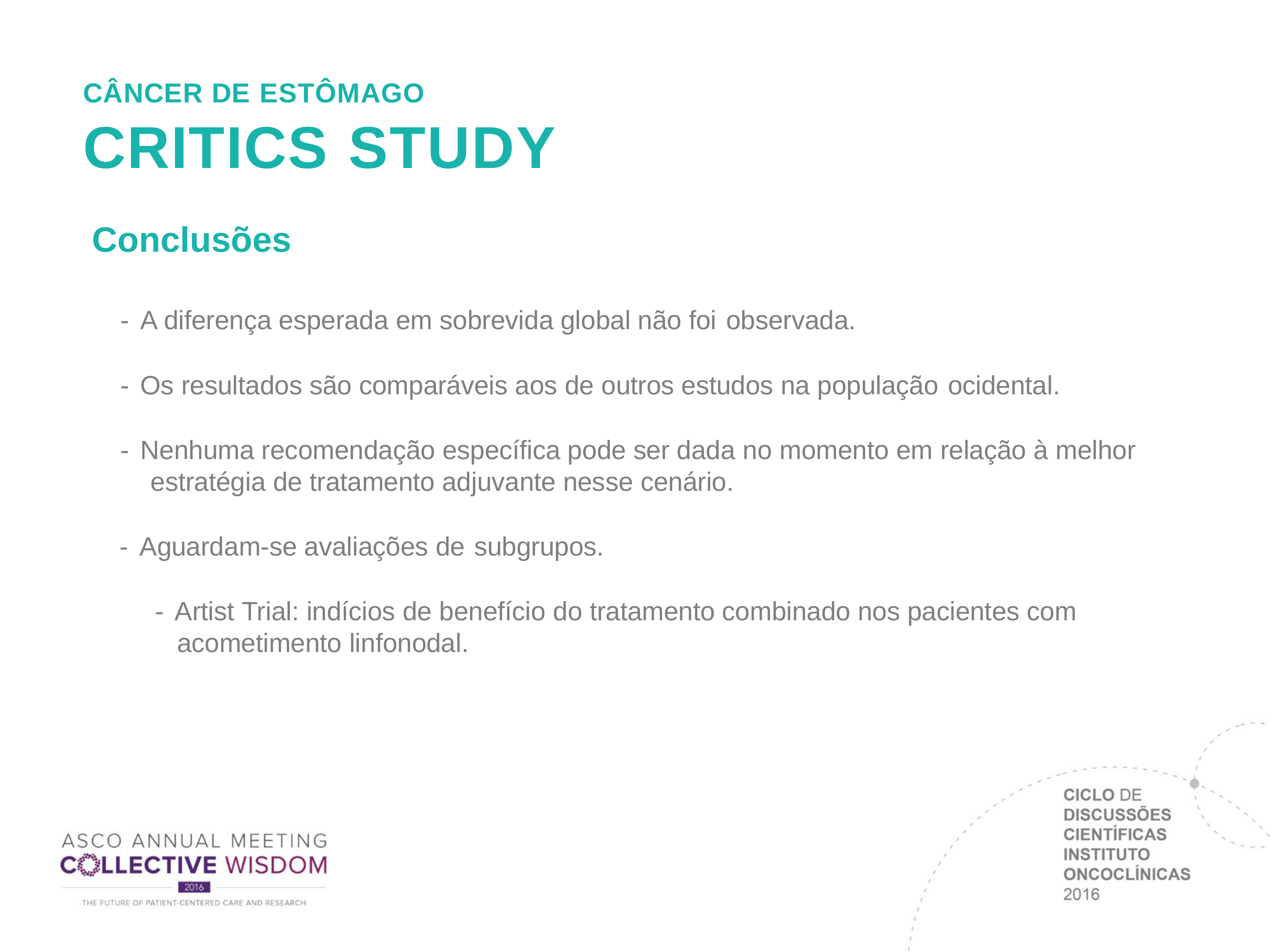

CÂNCER DE ESTÔMAGO
# CRITICS STUDY
Conclusões
-  A diferença esperada em sobrevida global não foi observada.

-  Os resultados são comparáveis aos de outros estudos na população ocidental.

-  Nenhuma recomendação específica pode ser dada no momento em relação à melhor  estratégia de tratamento adjuvante nesse cenário.

-  Aguardam-se avaliações de subgrupos.

-  Artist Trial: indícios de benefício do tratamento combinado nos pacientes com  acometimento linfonodal.